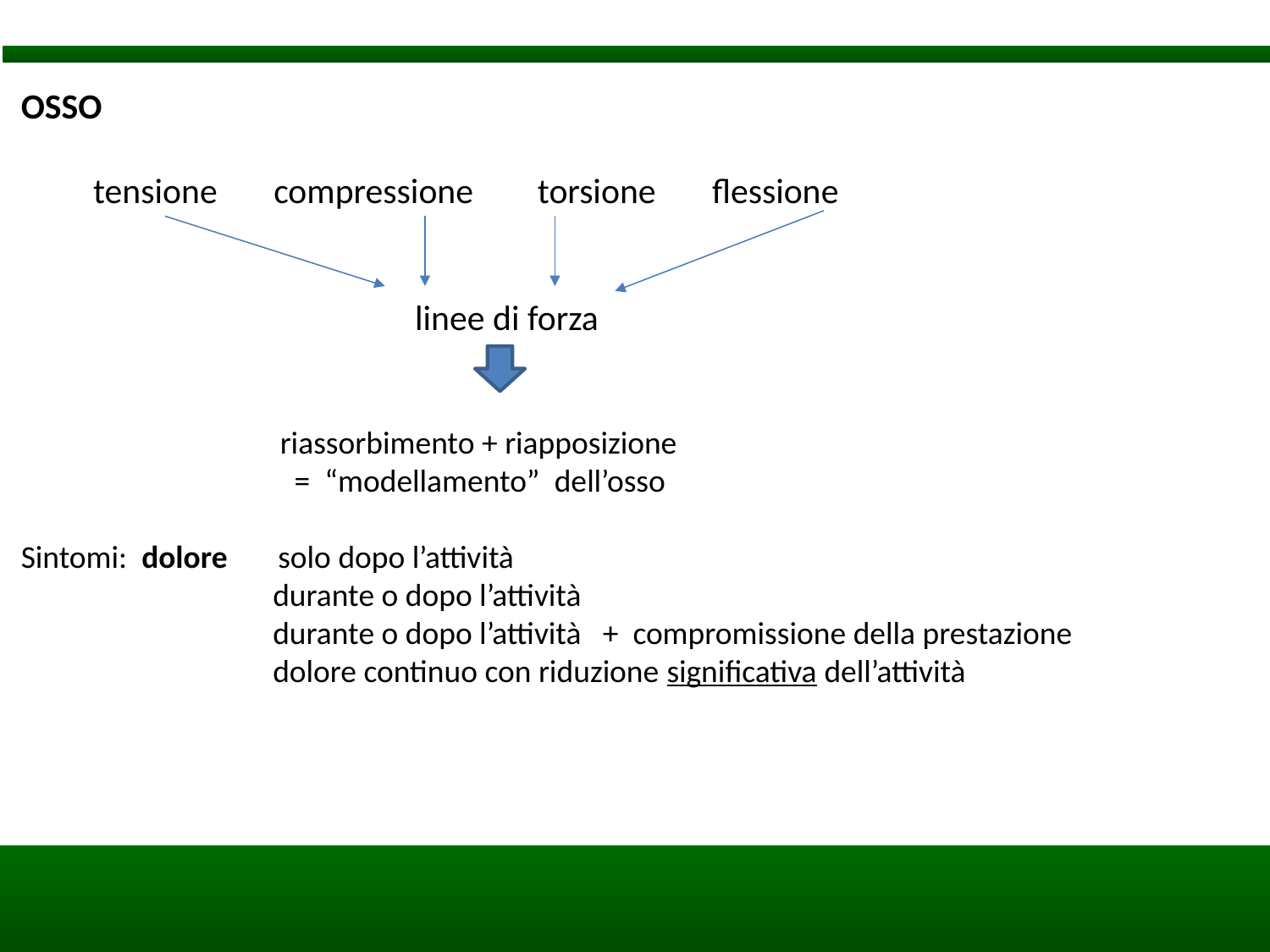

OSSO

         tensione       compressione        torsione       flessione

                                                 linee di forza

                                    riassorbimento + riapposizione
                                      =  “modellamento”  dell’osso

Sintomi:  dolore       solo dopo l’attività
                                   durante o dopo l’attività
                                   durante o dopo l’attività   +  compromissione della prestazione
                                   dolore continuo con riduzione significativa dell’attività